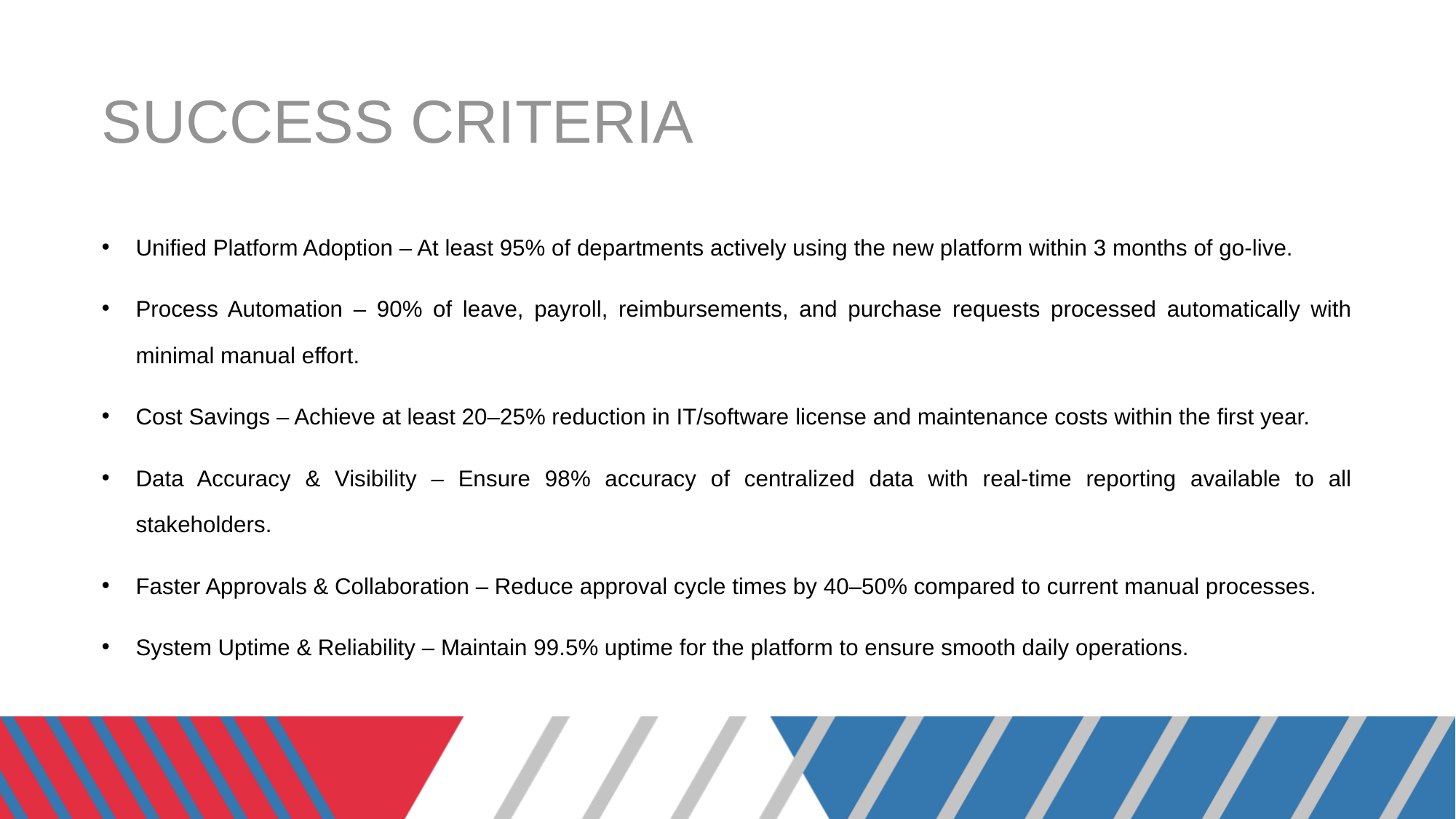

# SUCCESS CRITERIA
Unified Platform Adoption – At least 95% of departments actively using the new platform within 3 months of go-live.
Process Automation – 90% of leave, payroll, reimbursements, and purchase requests processed automatically with minimal manual effort.
Cost Savings – Achieve at least 20–25% reduction in IT/software license and maintenance costs within the first year.
Data Accuracy & Visibility – Ensure 98% accuracy of centralized data with real-time reporting available to all stakeholders.
Faster Approvals & Collaboration – Reduce approval cycle times by 40–50% compared to current manual processes.
System Uptime & Reliability – Maintain 99.5% uptime for the platform to ensure smooth daily operations.